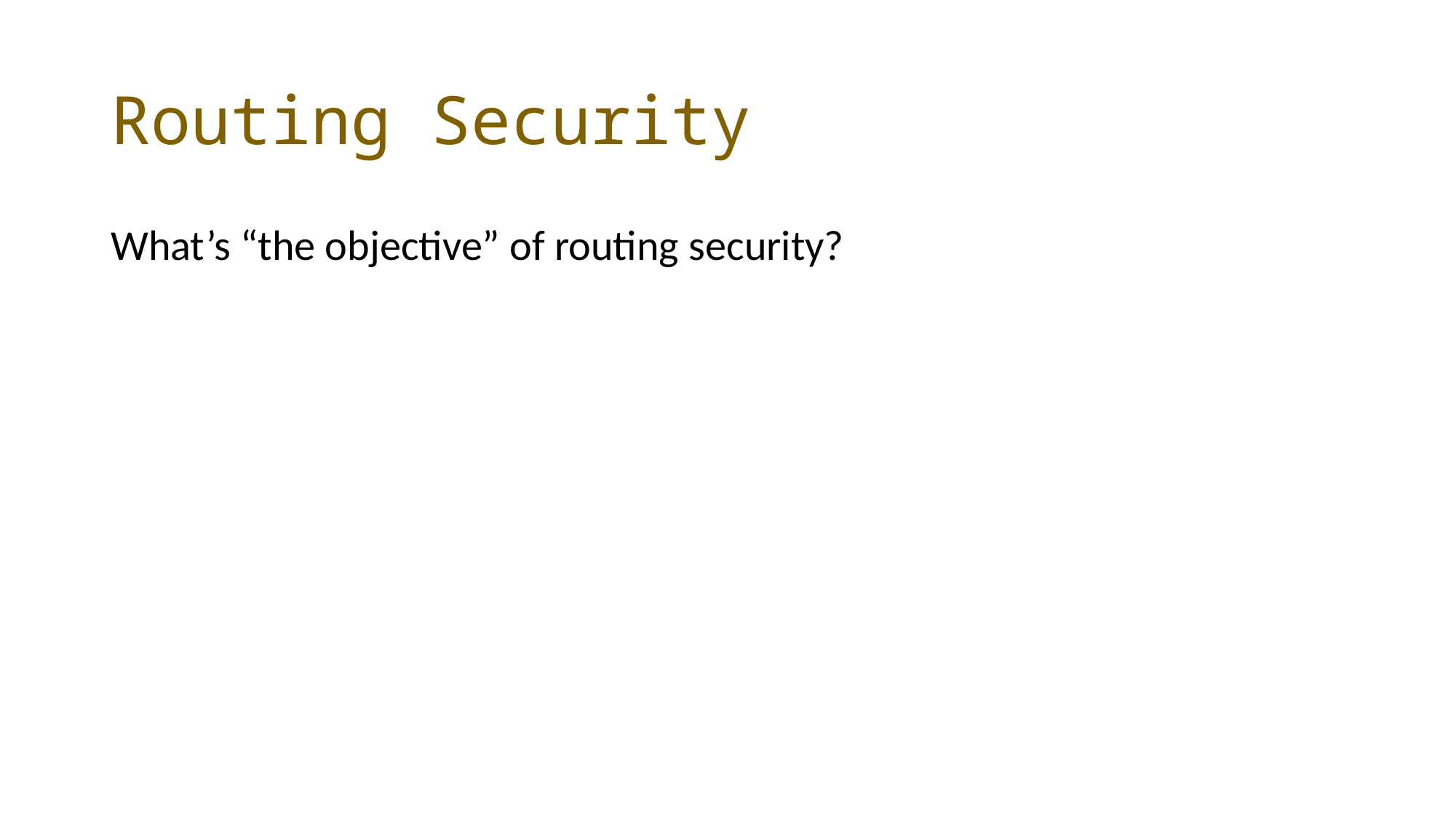

# Routing Security
What’s “the objective” of routing security?